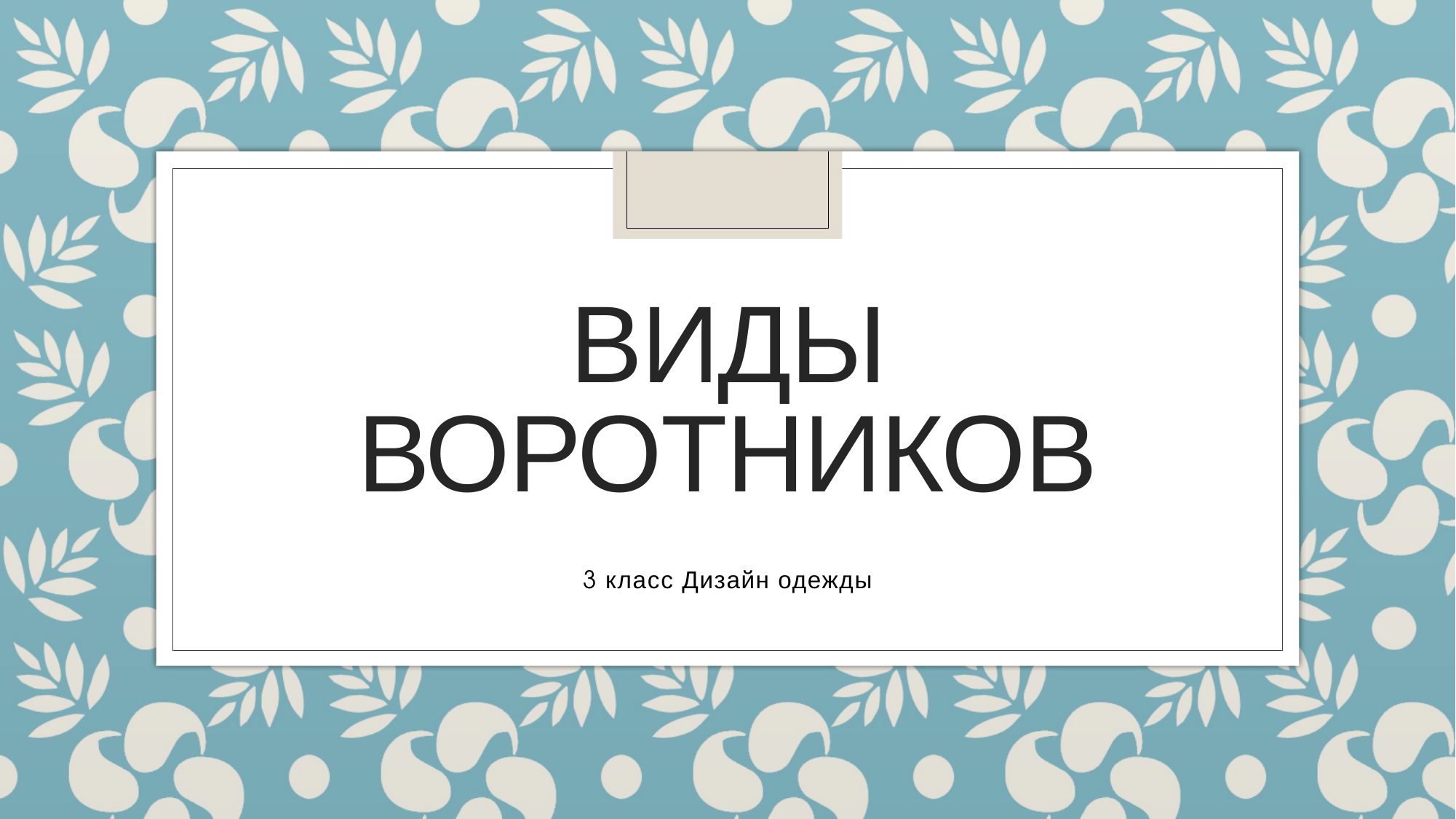

# Виды воротников
3 класс Дизайн одежды